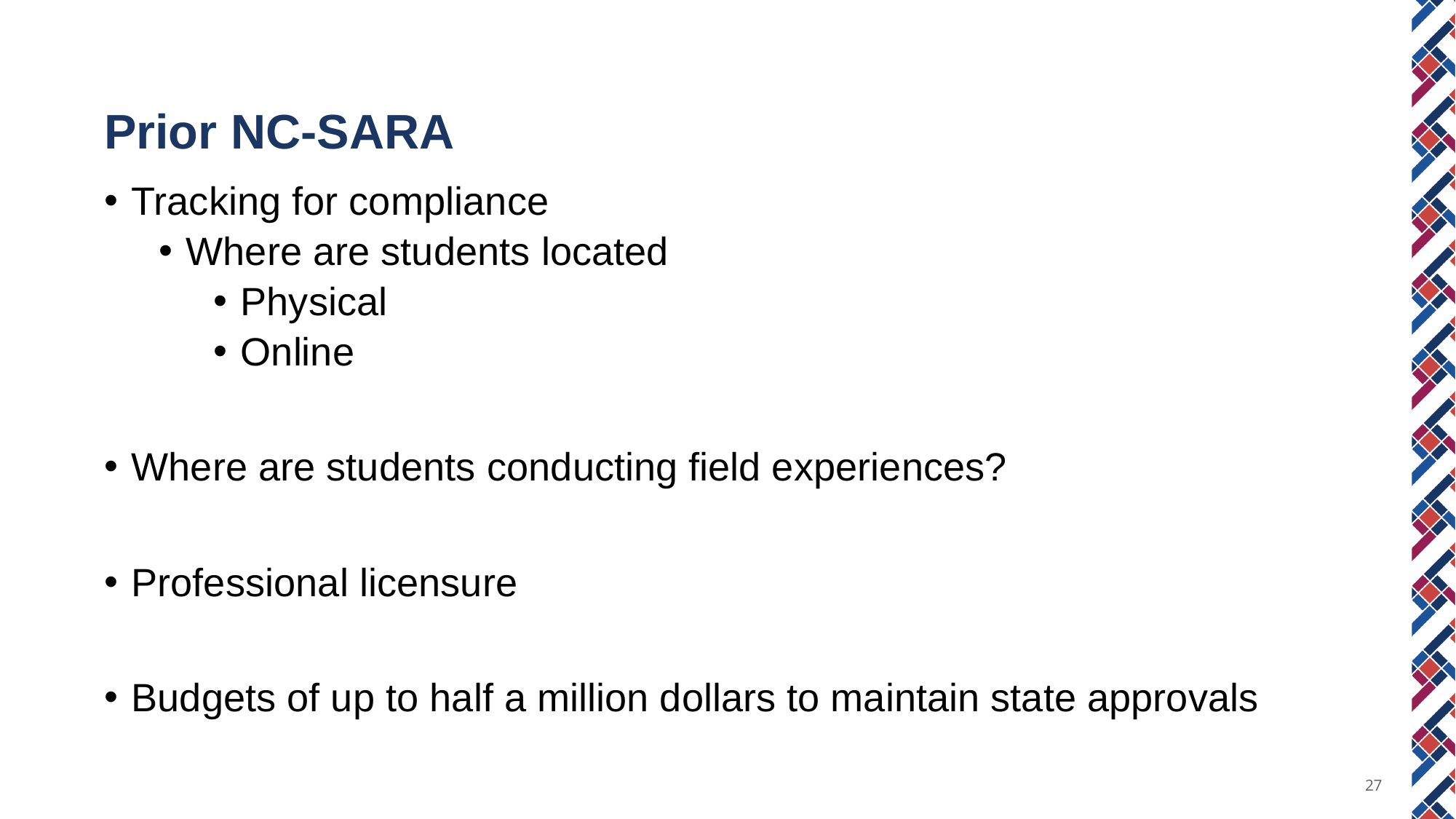

Prior NC-SARA
Tracking for compliance
Where are students located
Physical
Online

Where are students conducting field experiences?

Professional licensure

Budgets of up to half a million dollars to maintain state approvals